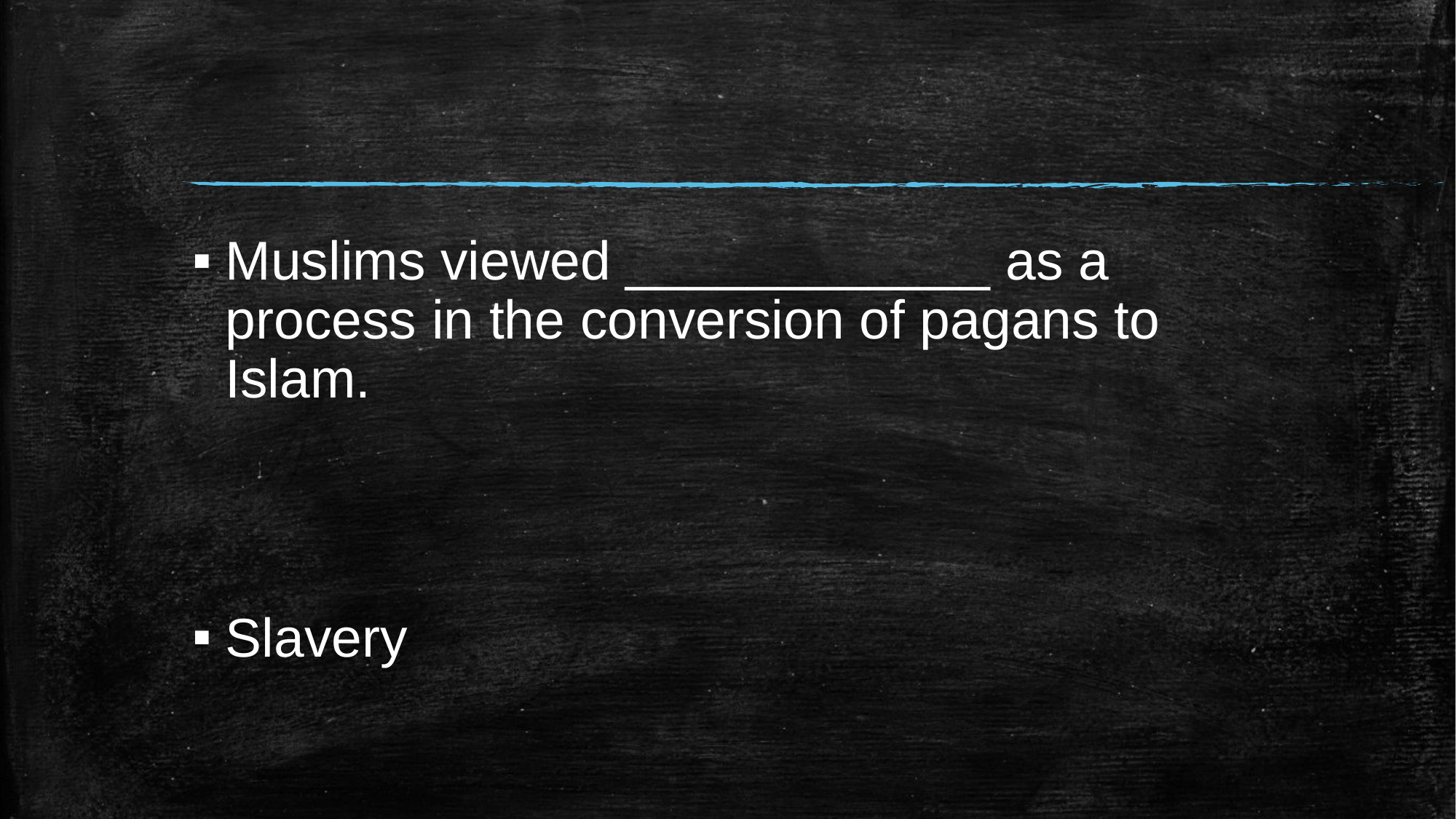

#
Muslims viewed ____________ as a process in the conversion of pagans to Islam.

Slavery